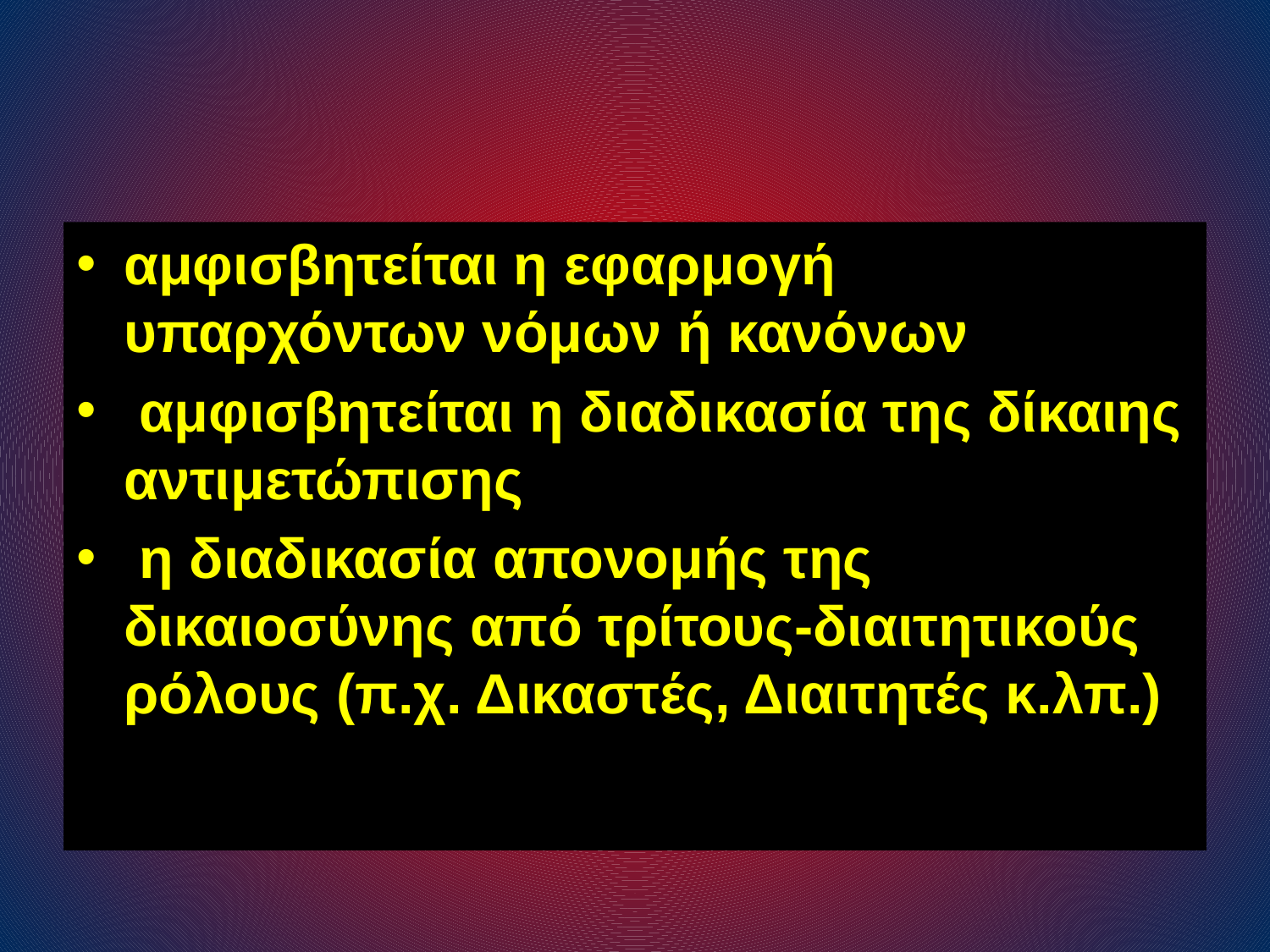

αμφισβητείται η εφαρμογή υπαρχόντων νόμων ή κανόνων
 αμφισβητείται η διαδικασία της δίκαιης αντιμετώπισης
 η διαδικασία απονομής της δικαιοσύνης από τρίτους-διαιτητικούς ρόλους (π.χ. Δικαστές, Διαιτητές κ.λπ.)